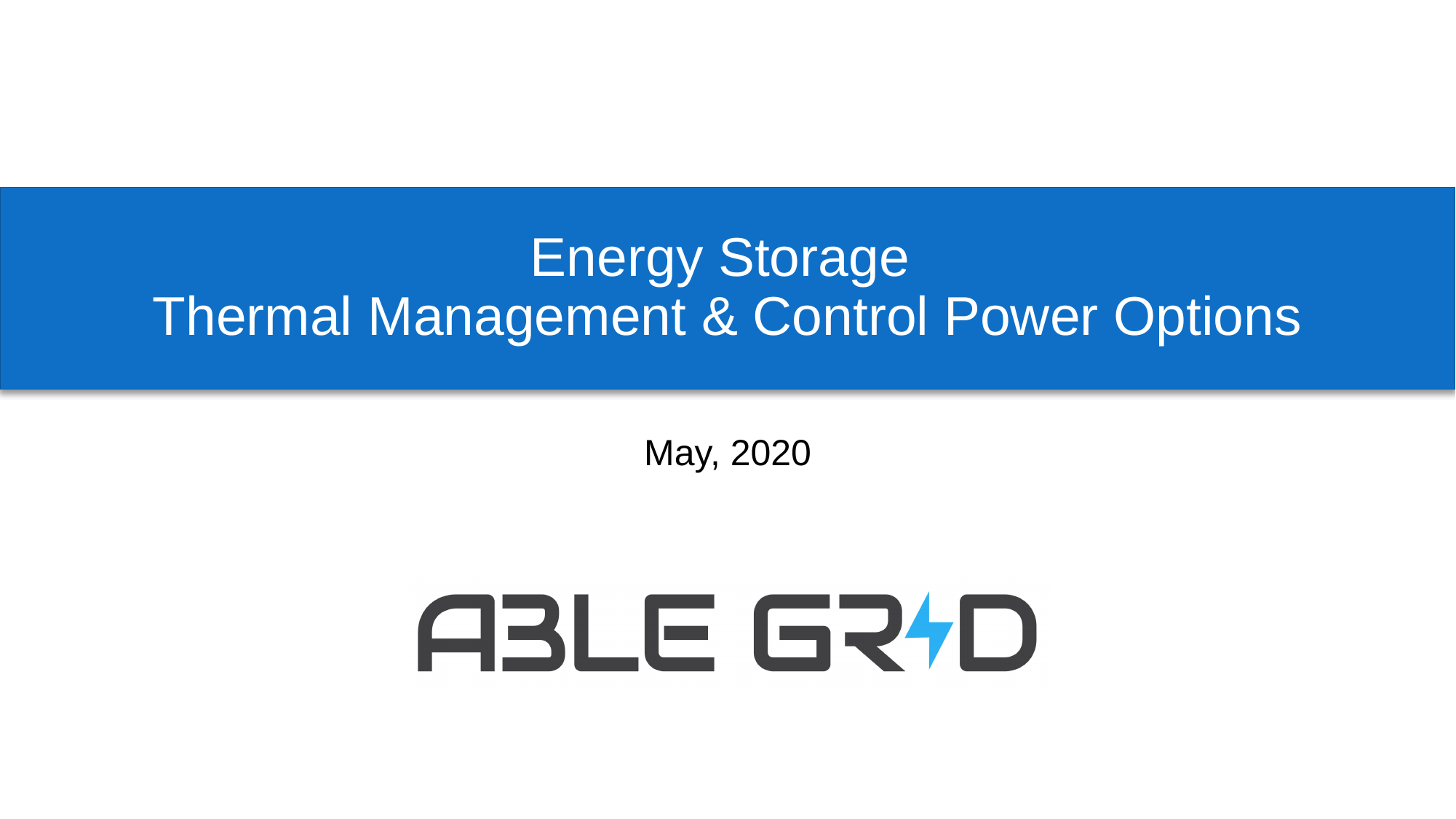

# Energy Storage Thermal Management & Control Power Options
May, 2020